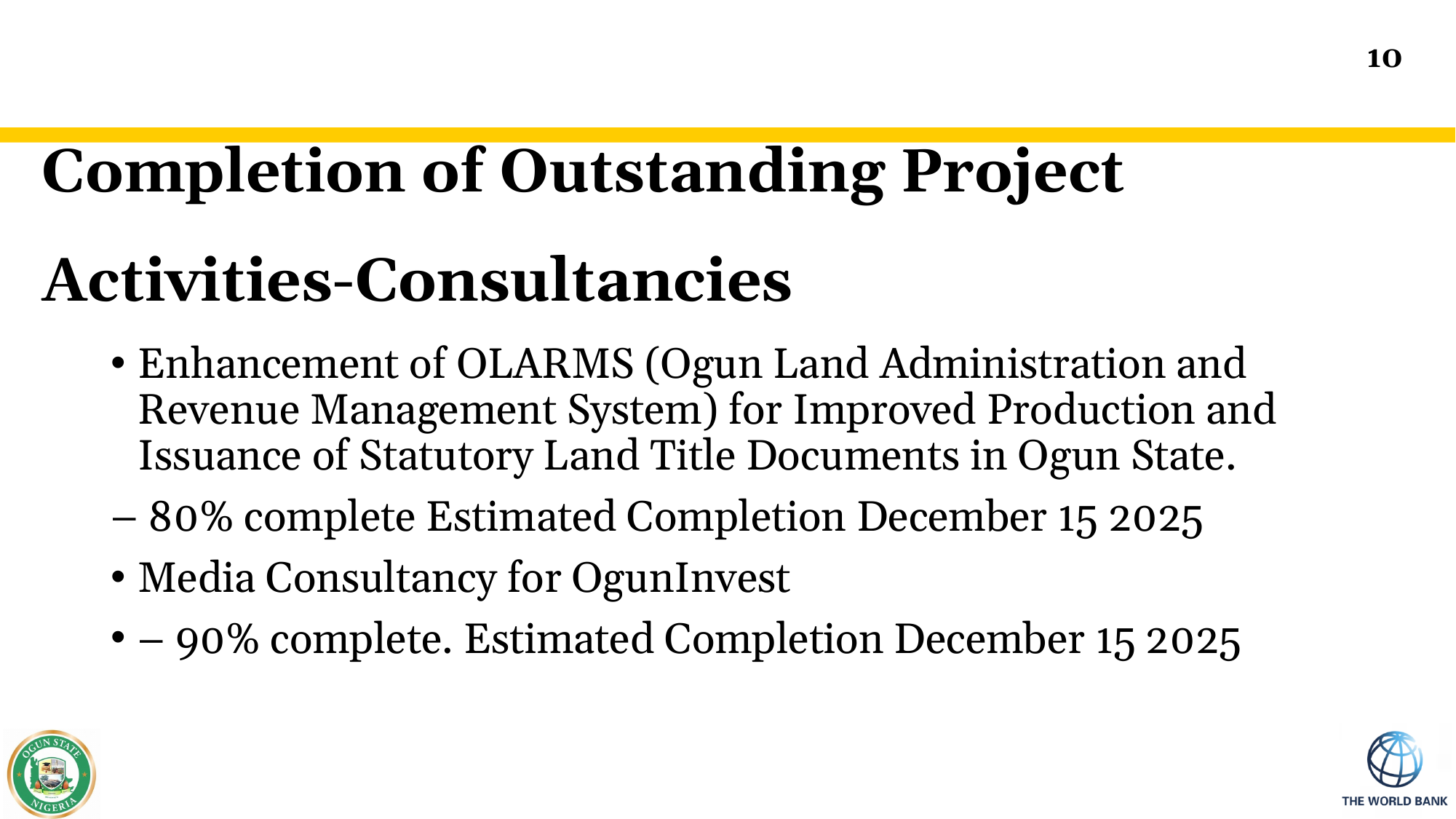

# Completion of Outstanding Project Activities-Consultancies
10
Enhancement of OLARMS (Ogun Land Administration and Revenue Management System) for Improved Production and Issuance of Statutory Land Title Documents in Ogun State.
– 80% complete Estimated Completion December 15 2025
Media Consultancy for OgunInvest
– 90% complete. Estimated Completion December 15 2025